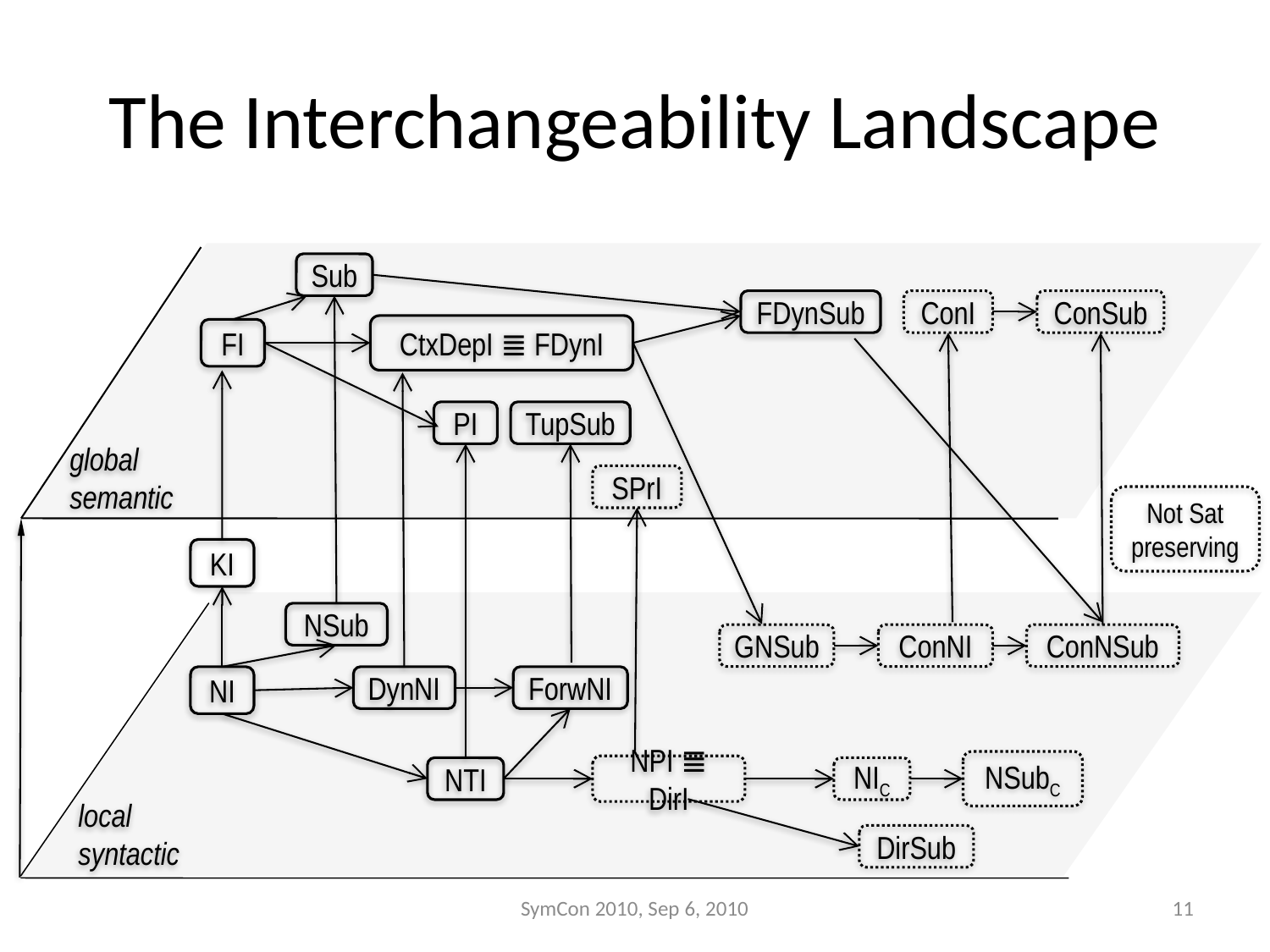

# The Interchangeability Landscape

Sub
FDynSub
ConI
ConSub
CtxDepI ≣ FDynI
FI
PI
TupSub
global
semantic
SPrI
Not Sat preserving
KI

NSub
GNSub
ConNI
ConNSub
NI
DynNI
ForwNI
NSubC
NPI ≣ DirI
NTI
NIC
local
syntactic
DirSub
SymCon 2010, Sep 6, 2010
11